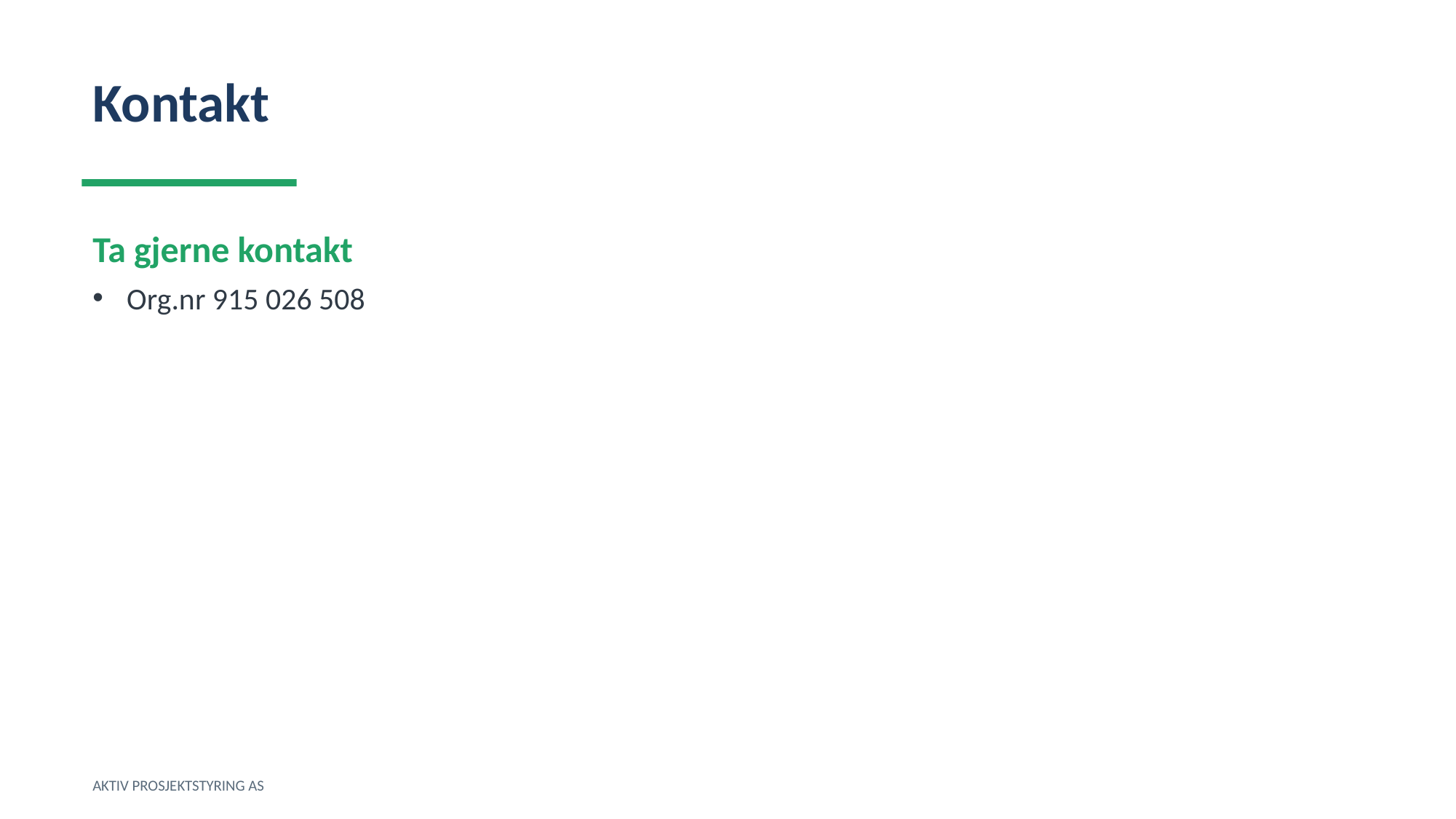

Kontakt

Ta gjerne kontakt
Org.nr 915 026 508
AKTIV PROSJEKTSTYRING AS